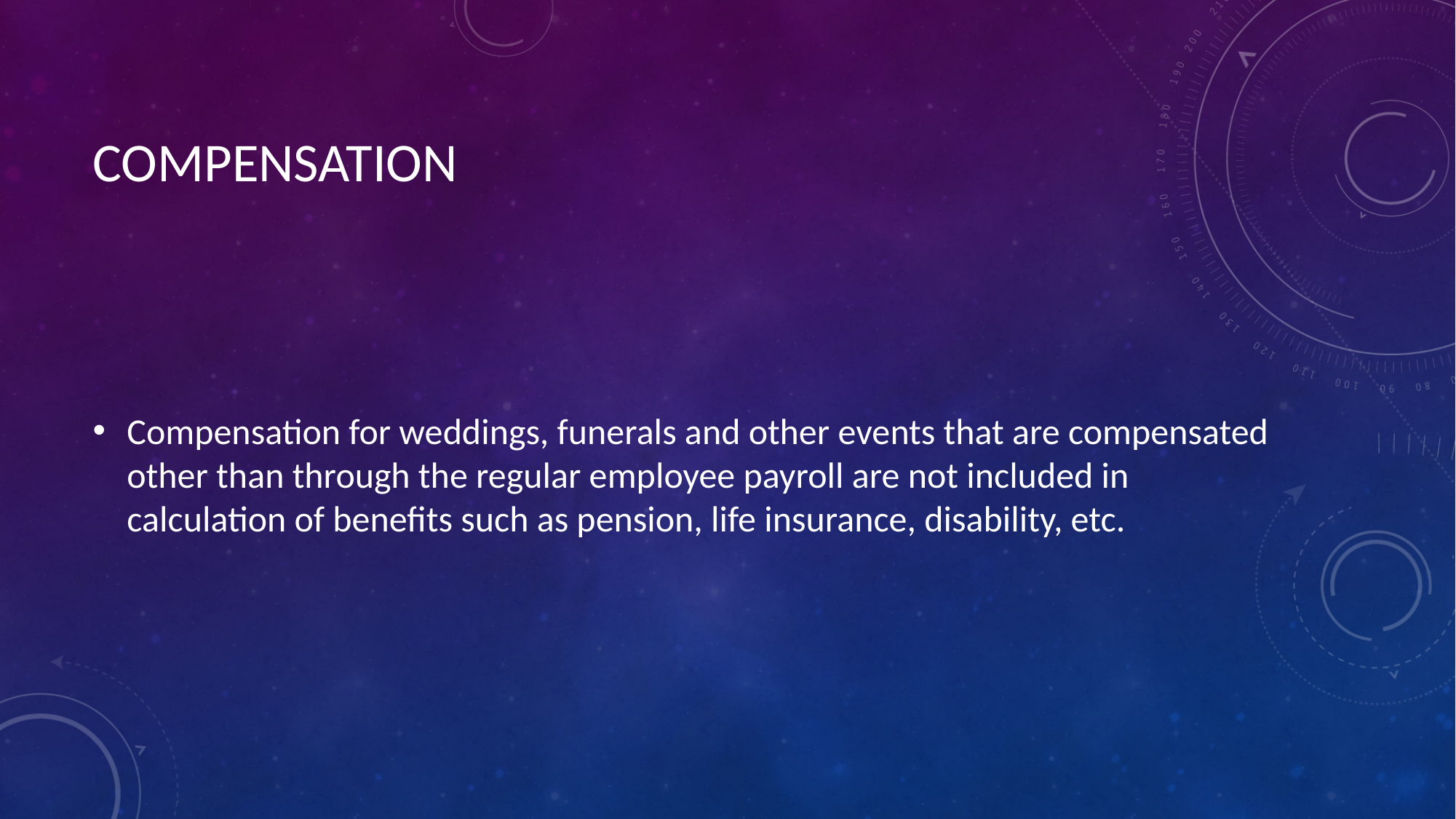

# Compensation
Compensation for weddings, funerals and other events that are compensated other than through the regular employee payroll are not included in calculation of benefits such as pension, life insurance, disability, etc.